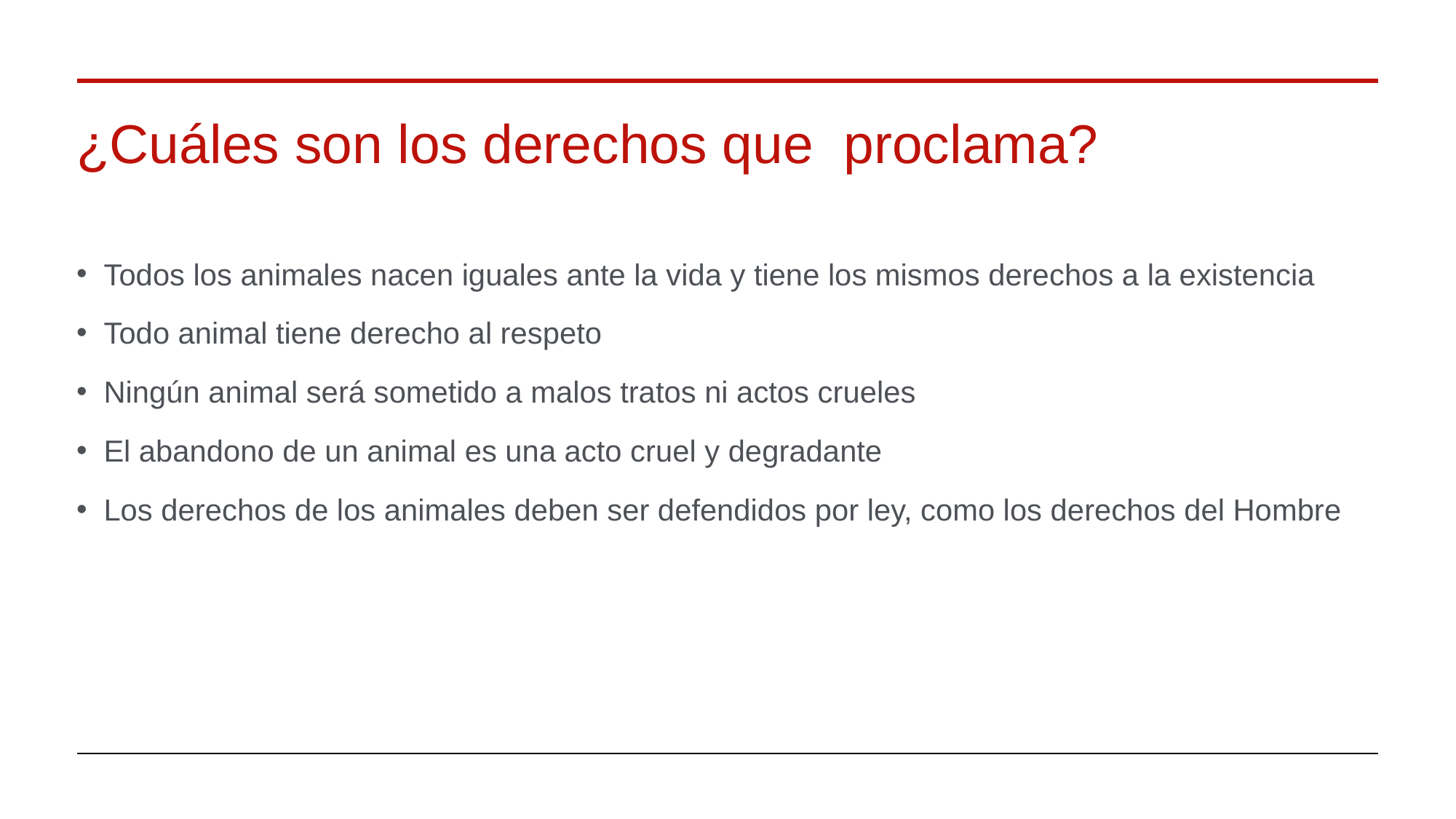

# ¿Cuáles son los derechos que  proclama?
Todos los animales nacen iguales ante la vida y tiene los mismos derechos a la existencia
Todo animal tiene derecho al respeto
Ningún animal será sometido a malos tratos ni actos crueles
El abandono de un animal es una acto cruel y degradante
Los derechos de los animales deben ser defendidos por ley, como los derechos del Hombre